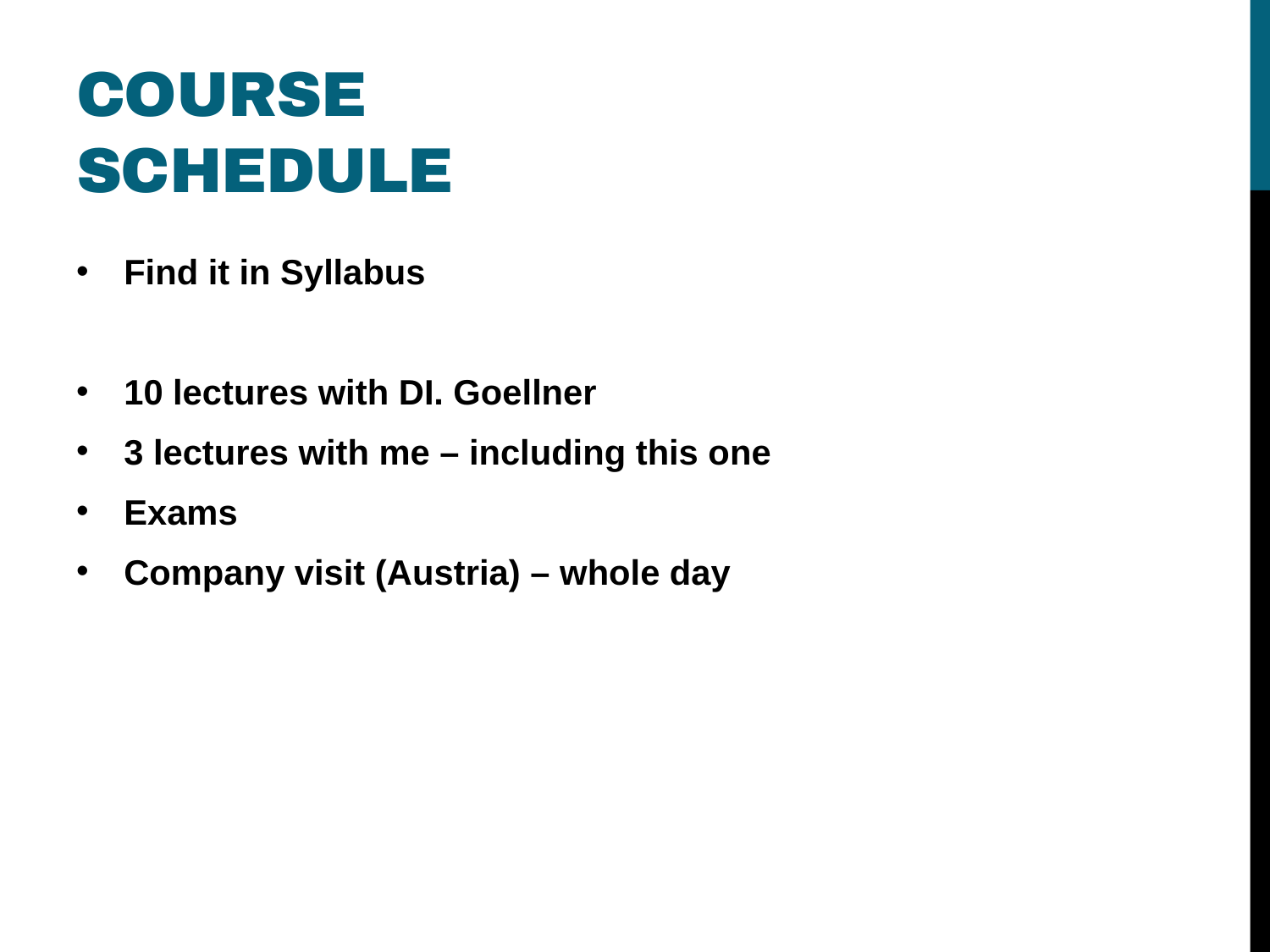

# Course SCHEDULE
Find it in Syllabus

10 lectures with DI. Goellner
3 lectures with me – including this one
Exams
Company visit (Austria) – whole day